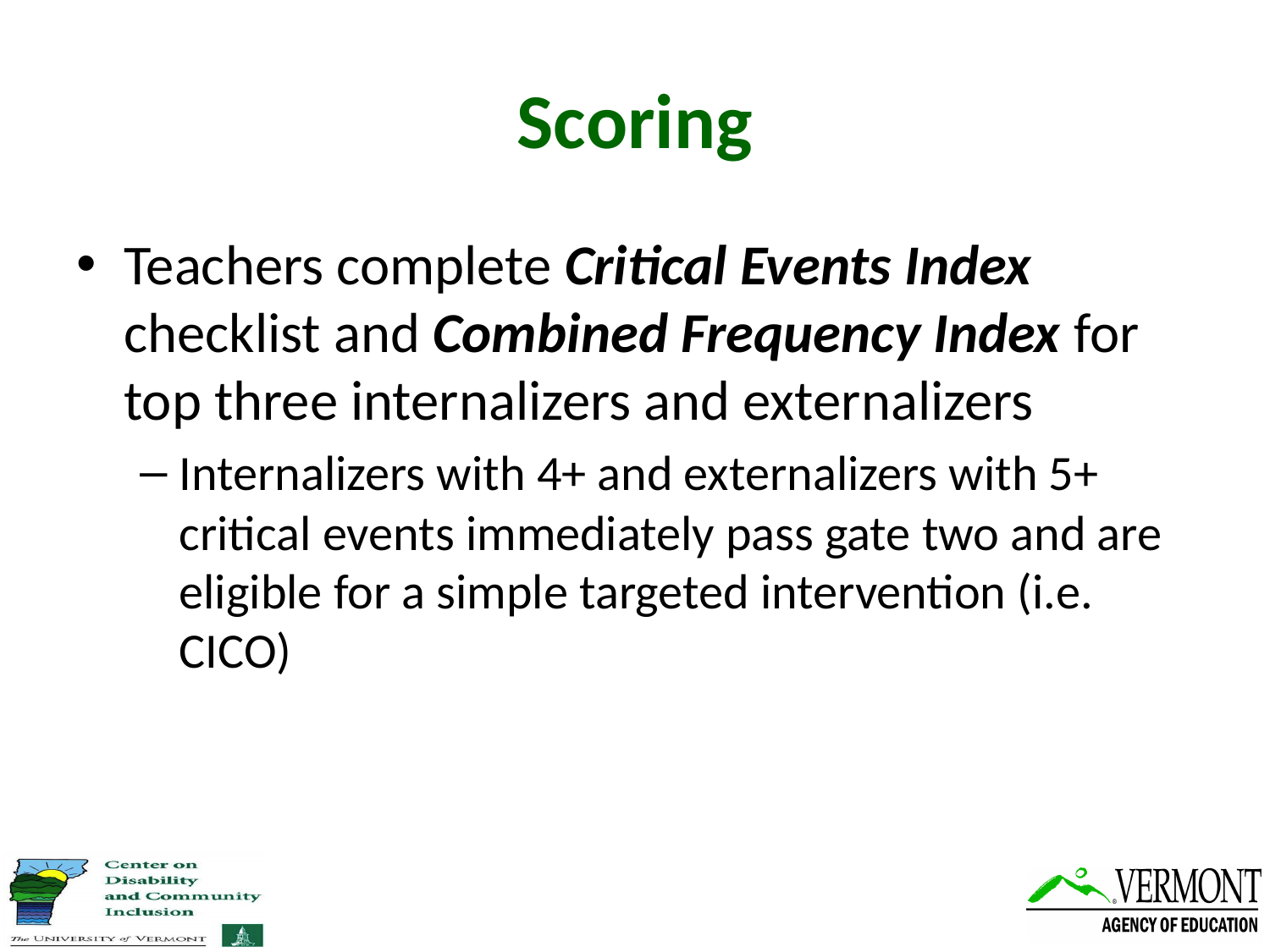

# Scoring
Teachers complete Critical Events Index checklist and Combined Frequency Index for top three internalizers and externalizers
Internalizers with 4+ and externalizers with 5+ critical events immediately pass gate two and are eligible for a simple targeted intervention (i.e. CICO)